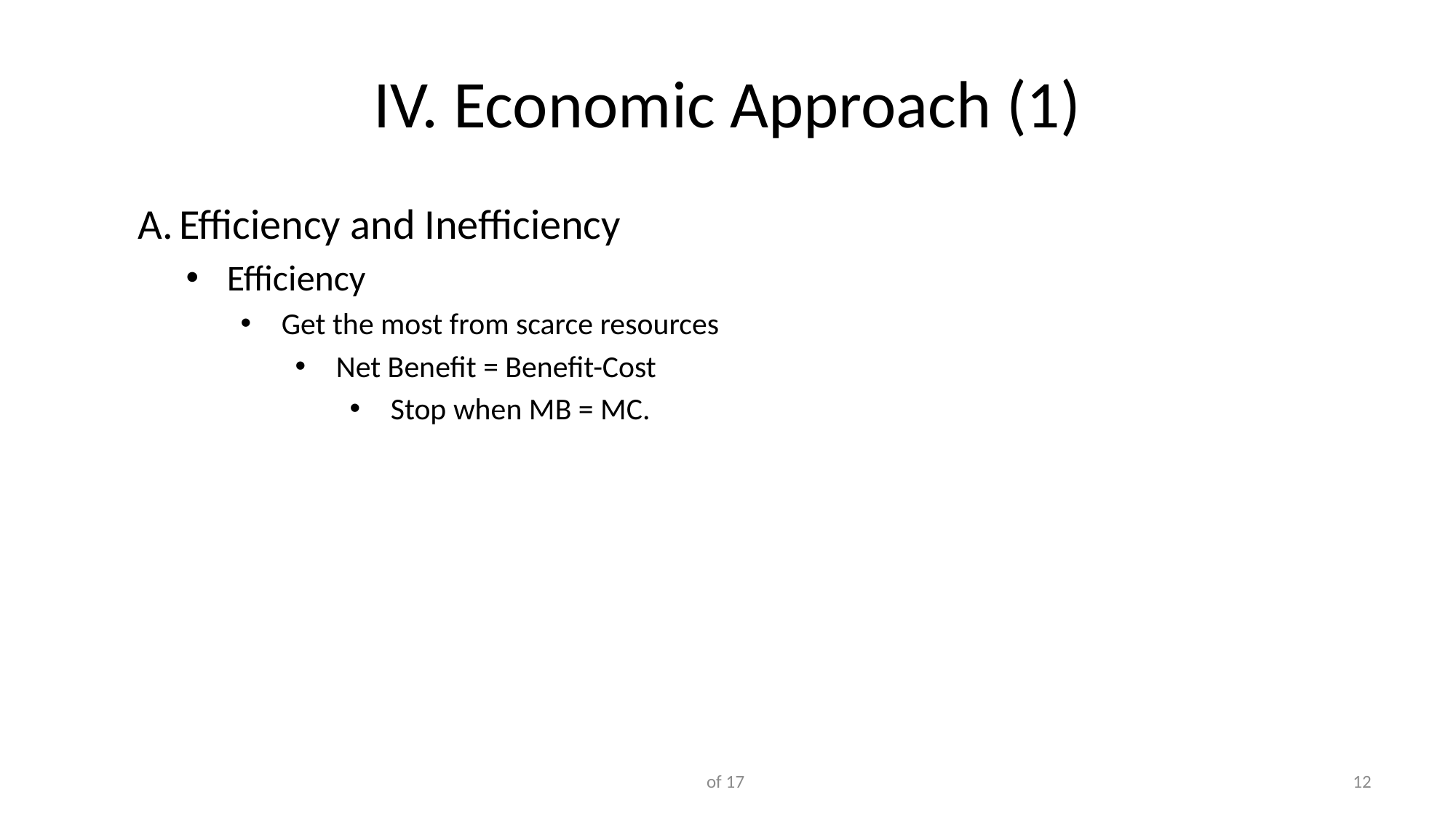

# IV. Economic Approach (1)
Efficiency and Inefficiency
Efficiency
Get the most from scarce resources
Net Benefit = Benefit-Cost
Stop when MB = MC.

of 17
12